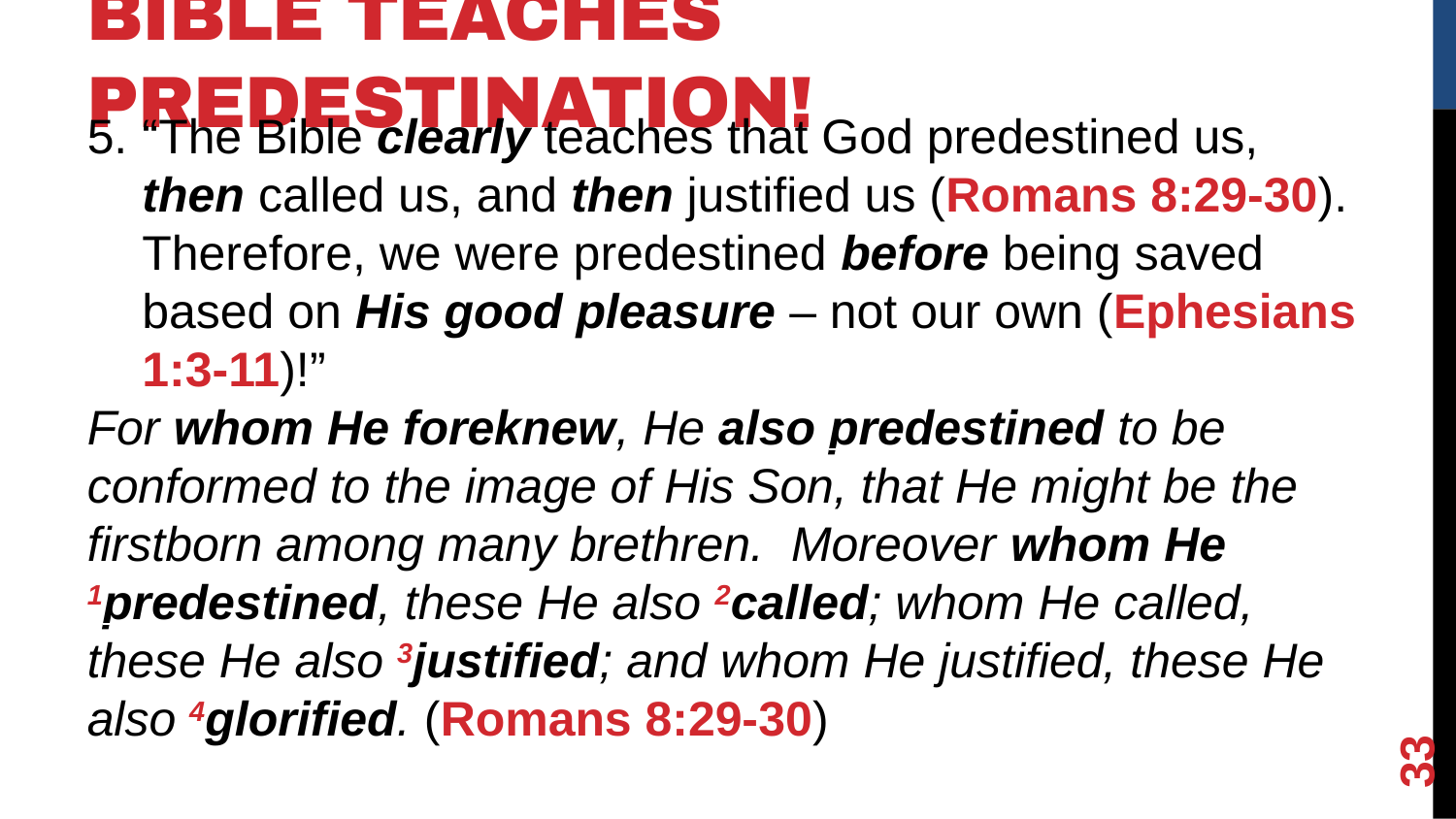

Bible Teaches Predestination!
“The Bible clearly teaches that God predestined us, then called us, and then justified us (Romans 8:29-30).  Therefore, we were predestined before being saved based on His good pleasure – not our own (Ephesians 1:3-11)!”
For whom He foreknew, He also predestined to be conformed to the image of His Son, that He might be the firstborn among many brethren.  Moreover whom He 1predestined, these He also 2called; whom He called, these He also 3justified; and whom He justified, these He also 4glorified. (Romans 8:29-30)
33